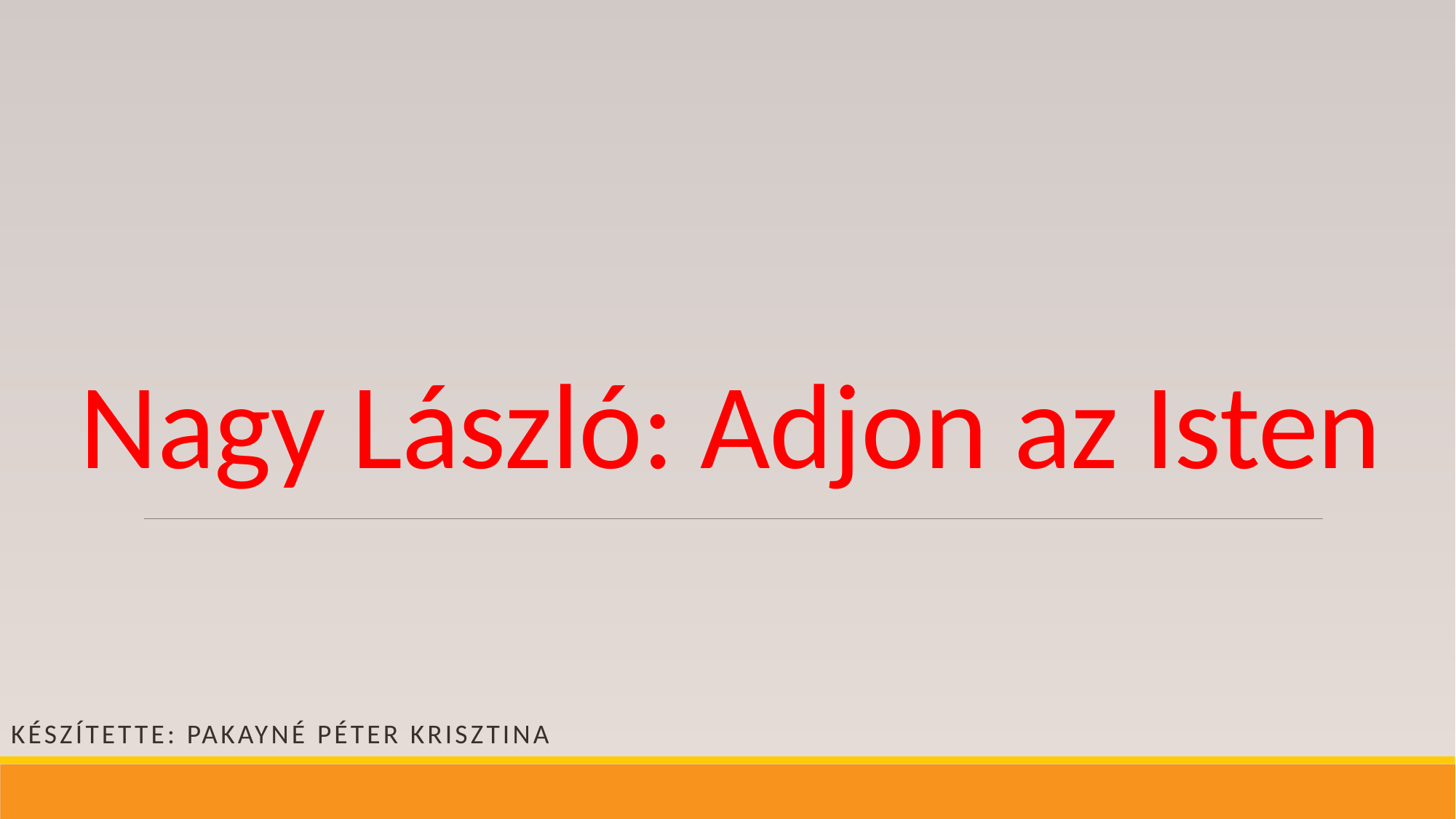

# Nagy László: Adjon az Isten
Készítette: Pakayné Péter Krisztina